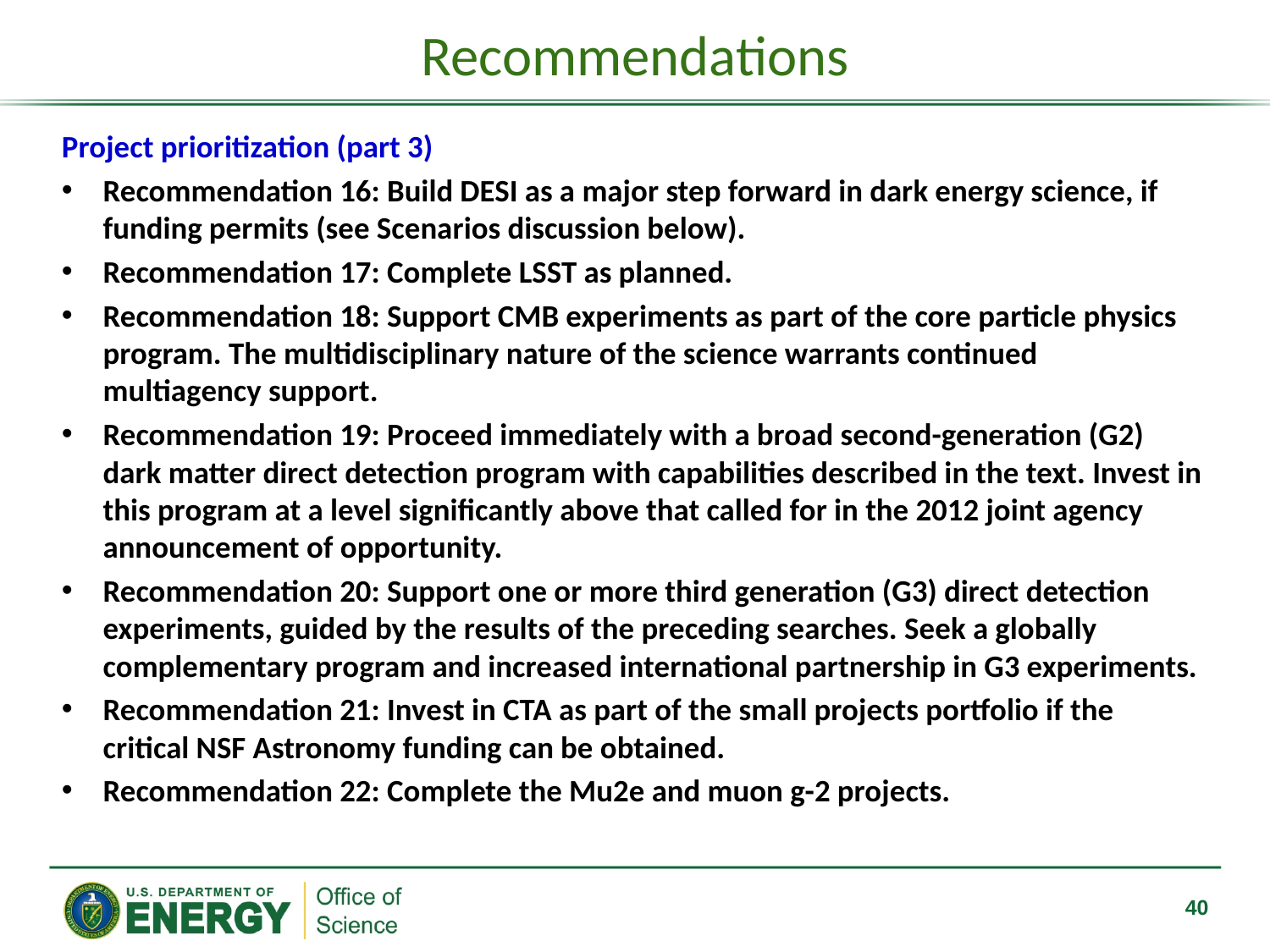

# Recommendations
Project prioritization (part 3)
Recommendation 16: Build DESI as a major step forward in dark energy science, if funding permits (see Scenarios discussion below).
Recommendation 17: Complete LSST as planned.
Recommendation 18: Support CMB experiments as part of the core particle physics program. The multidisciplinary nature of the science warrants continued multiagency support.
Recommendation 19: Proceed immediately with a broad second-generation (G2) dark matter direct detection program with capabilities described in the text. Invest in this program at a level significantly above that called for in the 2012 joint agency announcement of opportunity.
Recommendation 20: Support one or more third generation (G3) direct detection experiments, guided by the results of the preceding searches. Seek a globally complementary program and increased international partnership in G3 experiments.
Recommendation 21: Invest in CTA as part of the small projects portfolio if the critical NSF Astronomy funding can be obtained.
Recommendation 22: Complete the Mu2e and muon g-2 projects.
40